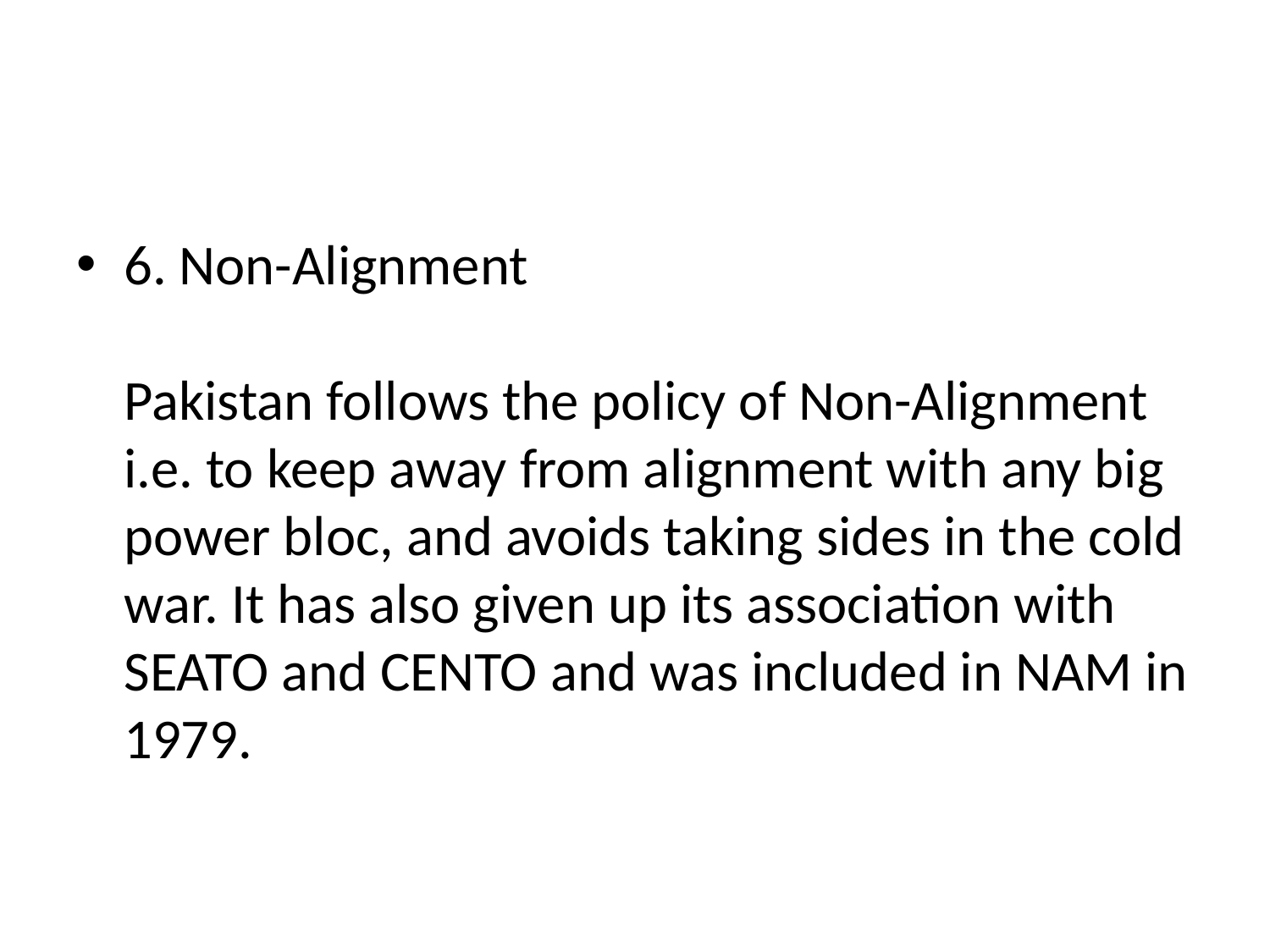

6. Non-Alignment
Pakistan follows the policy of Non-Alignment i.e. to keep away from alignment with any big power bloc, and avoids taking sides in the cold war. It has also given up its association with SEATO and CENTO and was included in NAM in 1979.